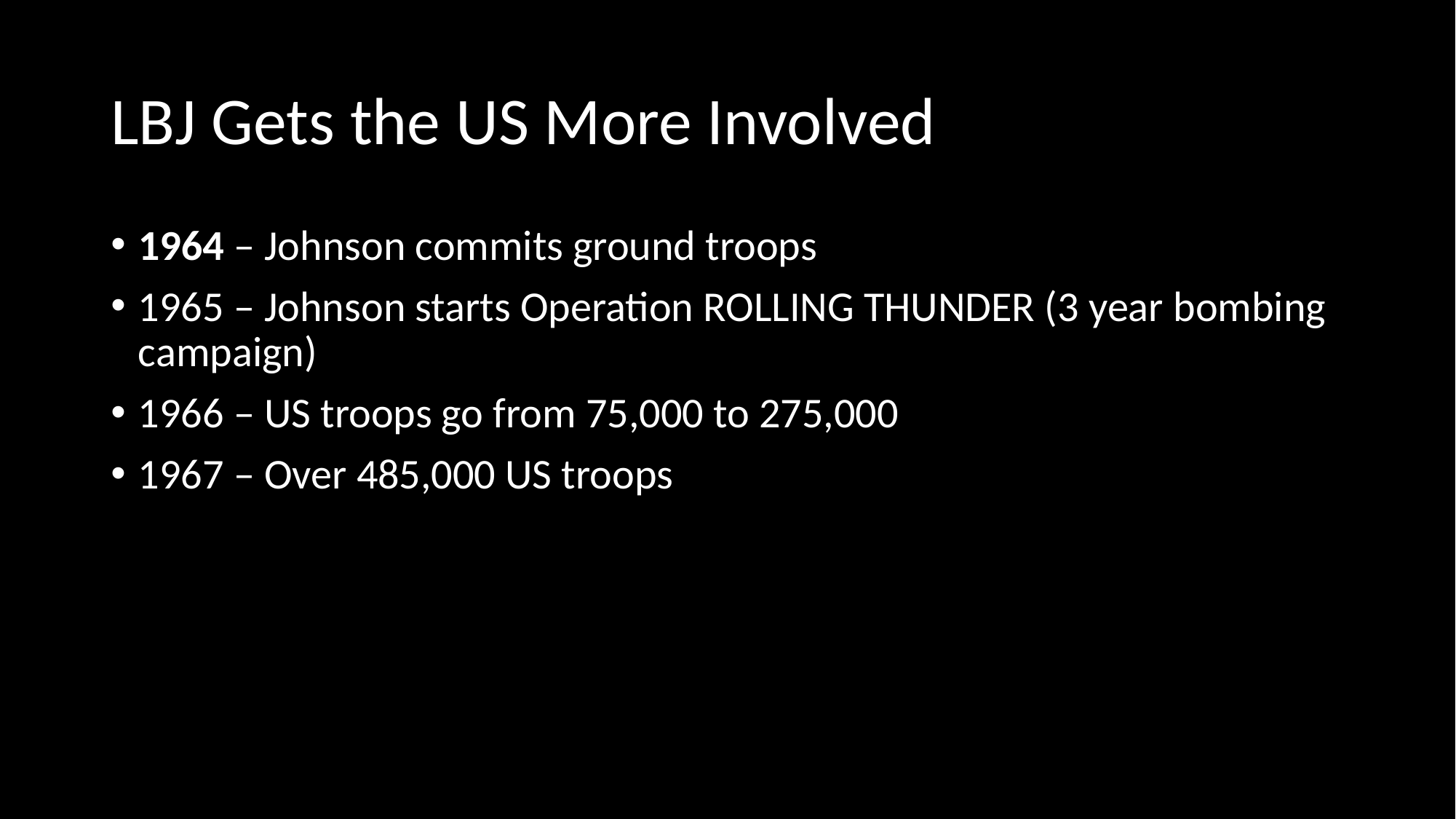

# LBJ Gets the US More Involved
1964 – Johnson commits ground troops
1965 – Johnson starts Operation ROLLING THUNDER (3 year bombing campaign)
1966 – US troops go from 75,000 to 275,000
1967 – Over 485,000 US troops